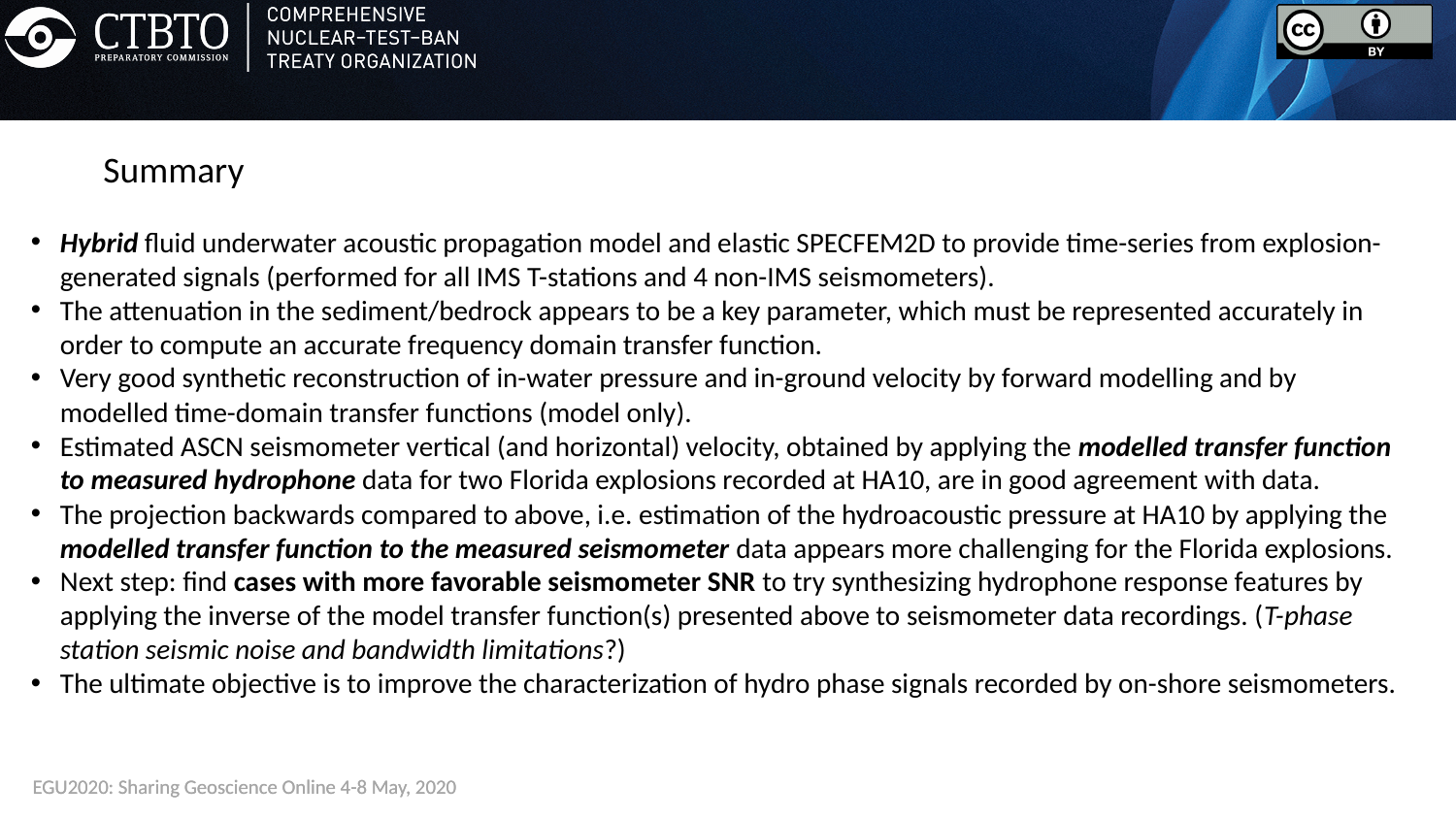

Summary
Hybrid fluid underwater acoustic propagation model and elastic SPECFEM2D to provide time-series from explosion-generated signals (performed for all IMS T-stations and 4 non-IMS seismometers).
The attenuation in the sediment/bedrock appears to be a key parameter, which must be represented accurately in order to compute an accurate frequency domain transfer function.
Very good synthetic reconstruction of in-water pressure and in-ground velocity by forward modelling and by modelled time-domain transfer functions (model only).
Estimated ASCN seismometer vertical (and horizontal) velocity, obtained by applying the modelled transfer function to measured hydrophone data for two Florida explosions recorded at HA10, are in good agreement with data.
The projection backwards compared to above, i.e. estimation of the hydroacoustic pressure at HA10 by applying the modelled transfer function to the measured seismometer data appears more challenging for the Florida explosions.
Next step: find cases with more favorable seismometer SNR to try synthesizing hydrophone response features by applying the inverse of the model transfer function(s) presented above to seismometer data recordings. (T-phase station seismic noise and bandwidth limitations?)
The ultimate objective is to improve the characterization of hydro phase signals recorded by on-shore seismometers.